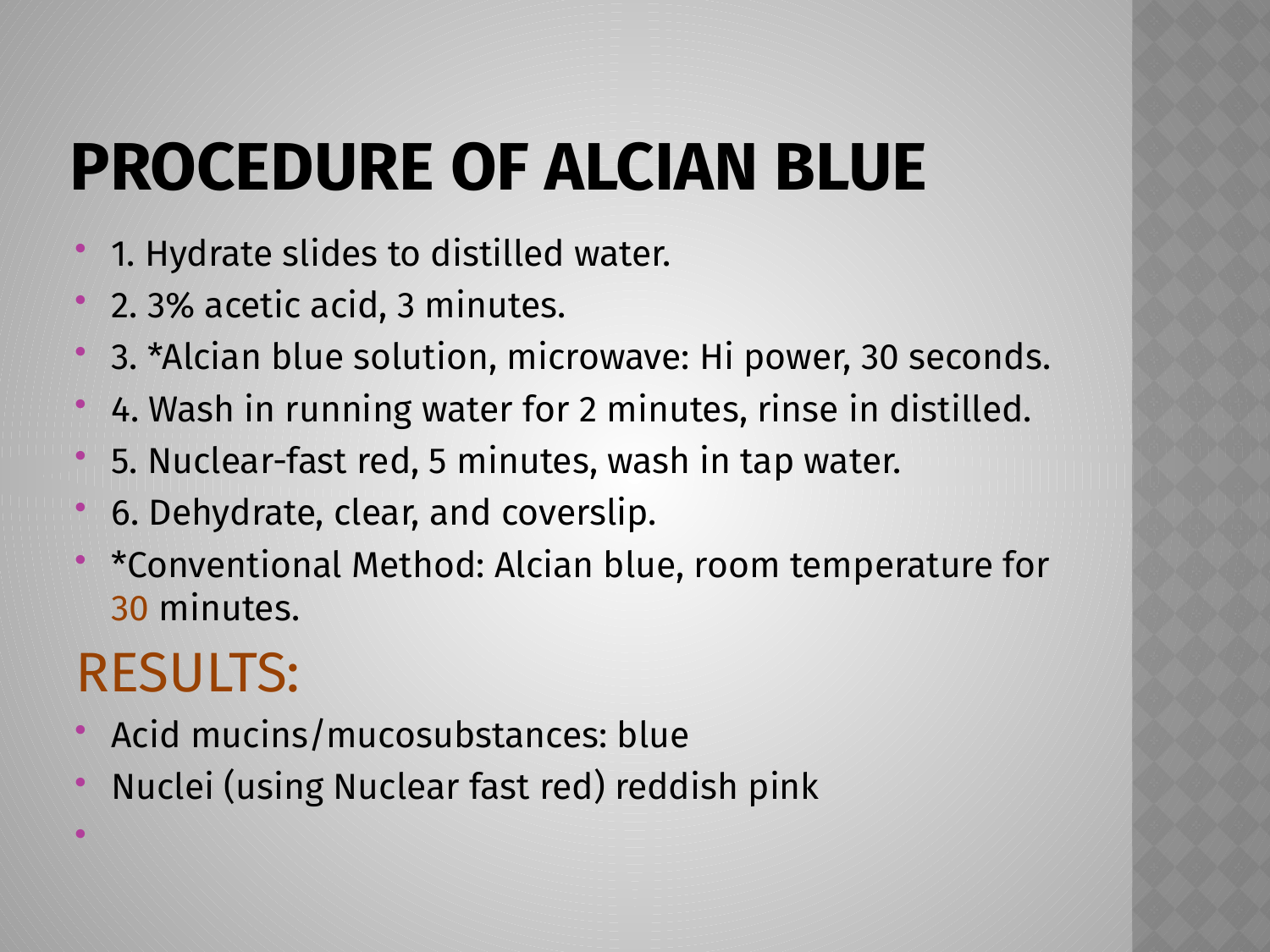

# Procedure of Alcian Blue
1. Hydrate slides to distilled water.
2. 3% acetic acid, 3 minutes.
3. *Alcian blue solution, microwave: Hi power, 30 seconds.
4. Wash in running water for 2 minutes, rinse in distilled.
5. Nuclear-fast red, 5 minutes, wash in tap water.
6. Dehydrate, clear, and coverslip.
*Conventional Method: Alcian blue, room temperature for 30 minutes.
RESULTS:
Acid mucins/mucosubstances: blue
Nuclei (using Nuclear fast red) reddish pink